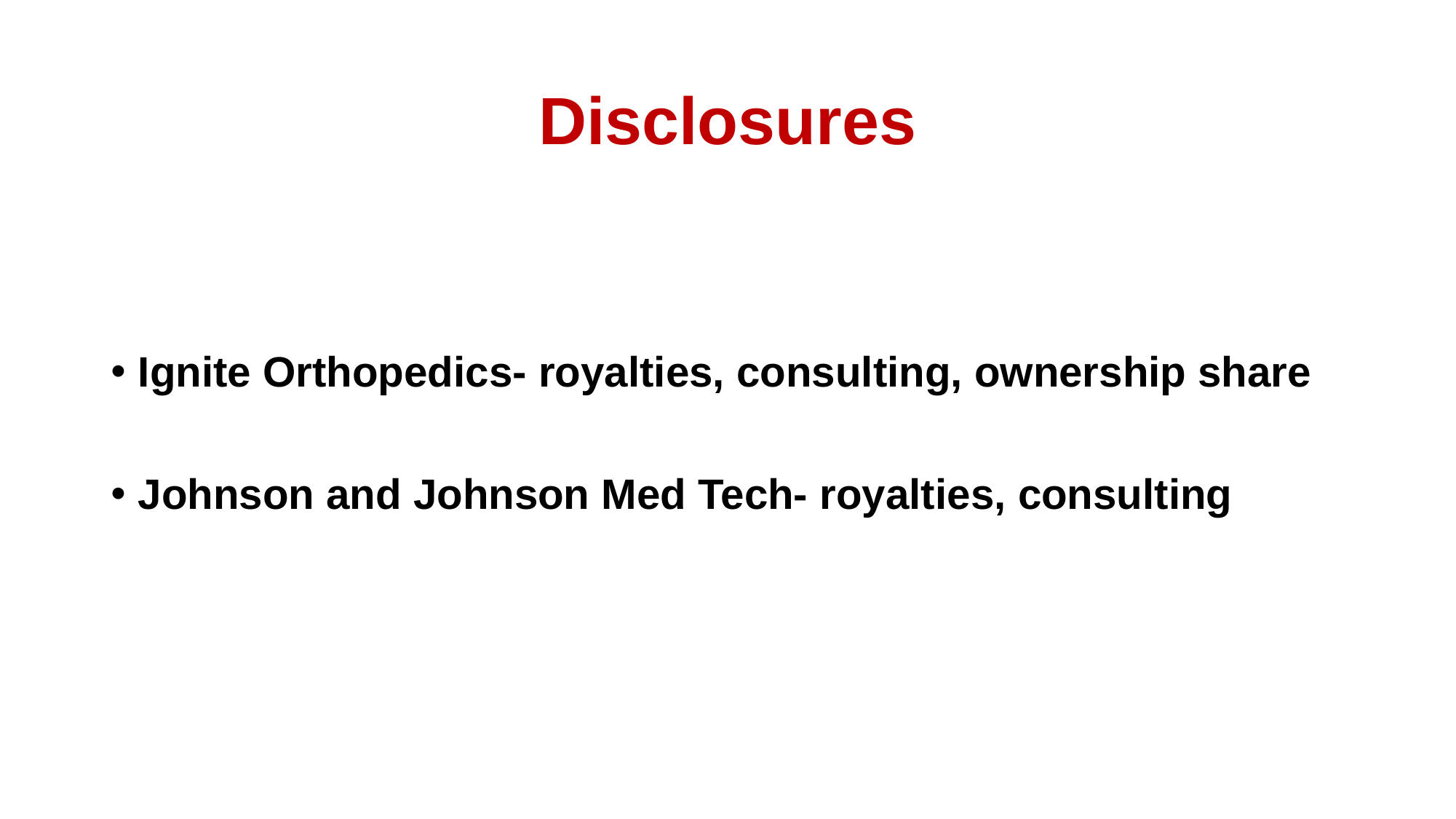

# Disclosures

Ignite Orthopedics- royalties, consulting, ownership share

Johnson and Johnson Med Tech- royalties, consulting